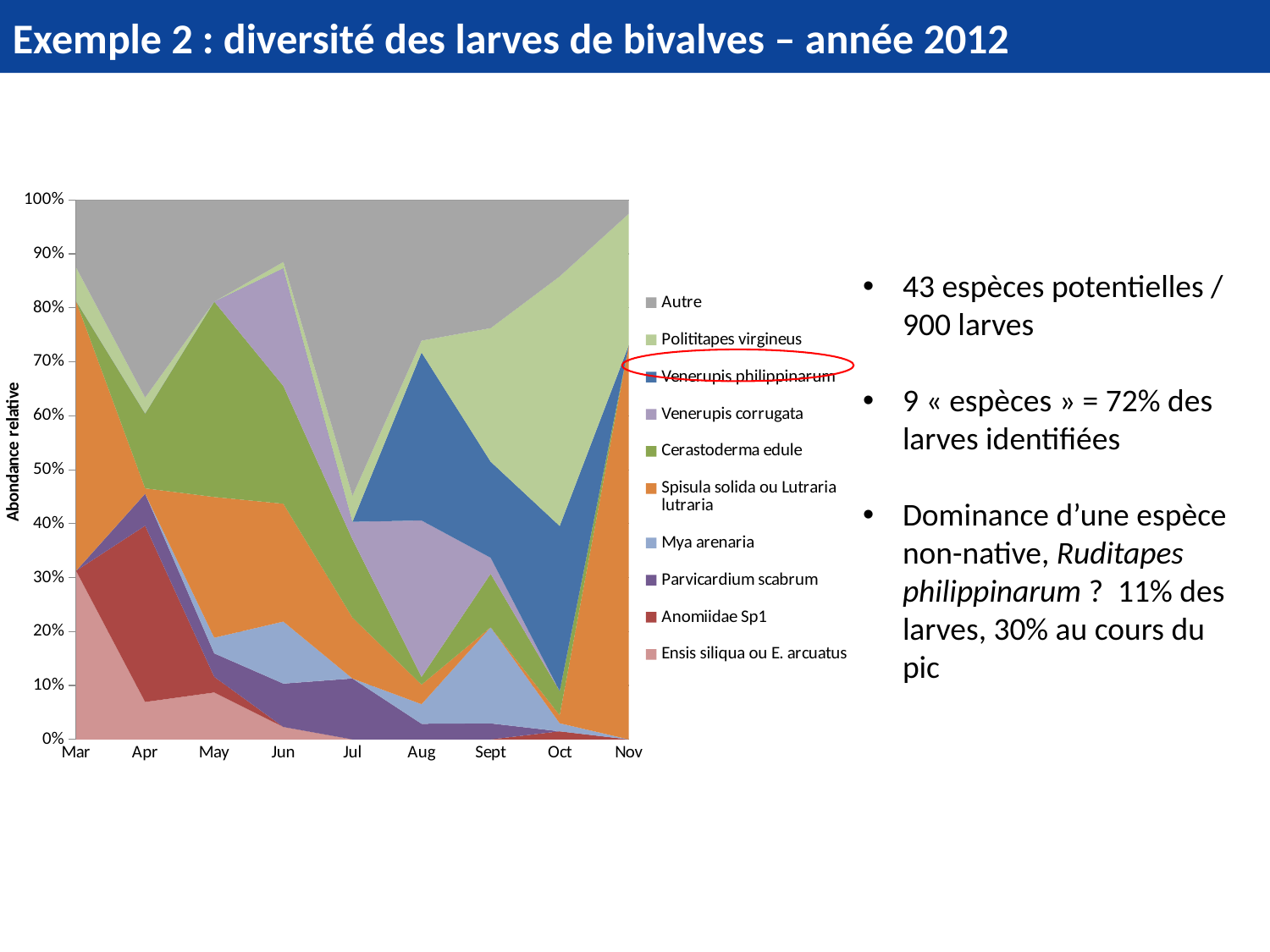

Exemple 2 : diversité des larves de bivalves – année 2012

### Chart

| Category | Ensis siliqua ou E. arcuatus | Anomiidae Sp1 | Parvicardium scabrum | Mya arenaria | Spisula solida ou Lutraria lutraria | Cerastoderma edule | Venerupis corrugata | Venerupis philippinarum | Polititapes virgineus | Autre |
|---|---|---|---|---|---|---|---|---|---|---|
| Mar | 20.0 | 0.0 | 0.0 | 0.0 | 32.0 | 0.0 | 0.0 | 0.0 | 4.0 | 8.0 |
| Apr | 7.0 | 33.0 | 6.0 | 0.0 | 1.0 | 14.0 | 0.0 | 0.0 | 3.0 | 37.0 |
| May | 6.0 | 2.0 | 3.0 | 2.0 | 18.0 | 25.0 | 0.0 | 0.0 | 0.0 | 13.0 |
| Jun | 2.0 | 0.0 | 7.0 | 10.0 | 19.0 | 19.0 | 19.0 | 0.0 | 1.0 | 10.0 |
| Jul | 0.0 | 0.0 | 7.0 | 0.0 | 7.0 | 9.0 | 2.0 | 0.0 | 3.0 | 34.0 |
| Aug | 0.0 | 0.0 | 4.0 | 5.0 | 5.0 | 2.0 | 40.0 | 43.0 | 3.0 | 36.0 |
| Sept | 0.0 | 0.0 | 3.0 | 18.0 | 0.0 | 10.0 | 3.0 | 18.0 | 25.0 | 24.0 |
| Oct | 0.0 | 2.0 | 0.0 | 2.0 | 2.0 | 6.0 | 0.0 | 41.0 | 62.0 | 19.0 |
| Nov | 0.0 | 0.0 | 0.0 | 0.0 | 57.0 | 0.0 | 0.0 | 0.0 | 19.0 | 2.0 |
43 espèces potentielles / 900 larves

9 « espèces » = 72% des larves identifiées

Dominance d’une espèce non-native, Ruditapes philippinarum ?  11% des larves, 30% au cours du pic